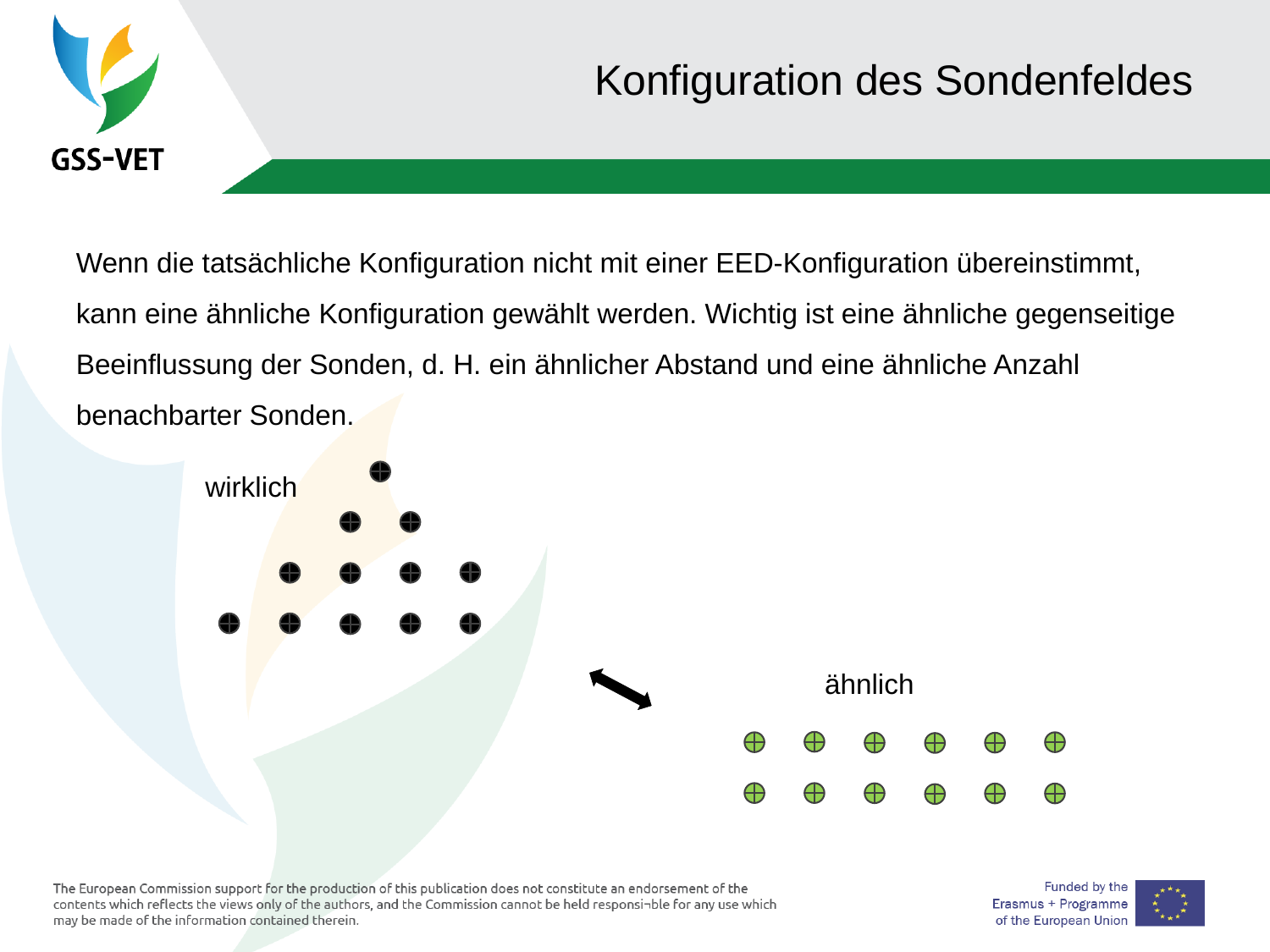

Konfiguration des Sondenfeldes
Wenn die tatsächliche Konfiguration nicht mit einer EED-Konfiguration übereinstimmt, kann eine ähnliche Konfiguration gewählt werden. Wichtig ist eine ähnliche gegenseitige Beeinflussung der Sonden, d. H. ein ähnlicher Abstand und eine ähnliche Anzahl benachbarter Sonden.
wirklich

ähnlich